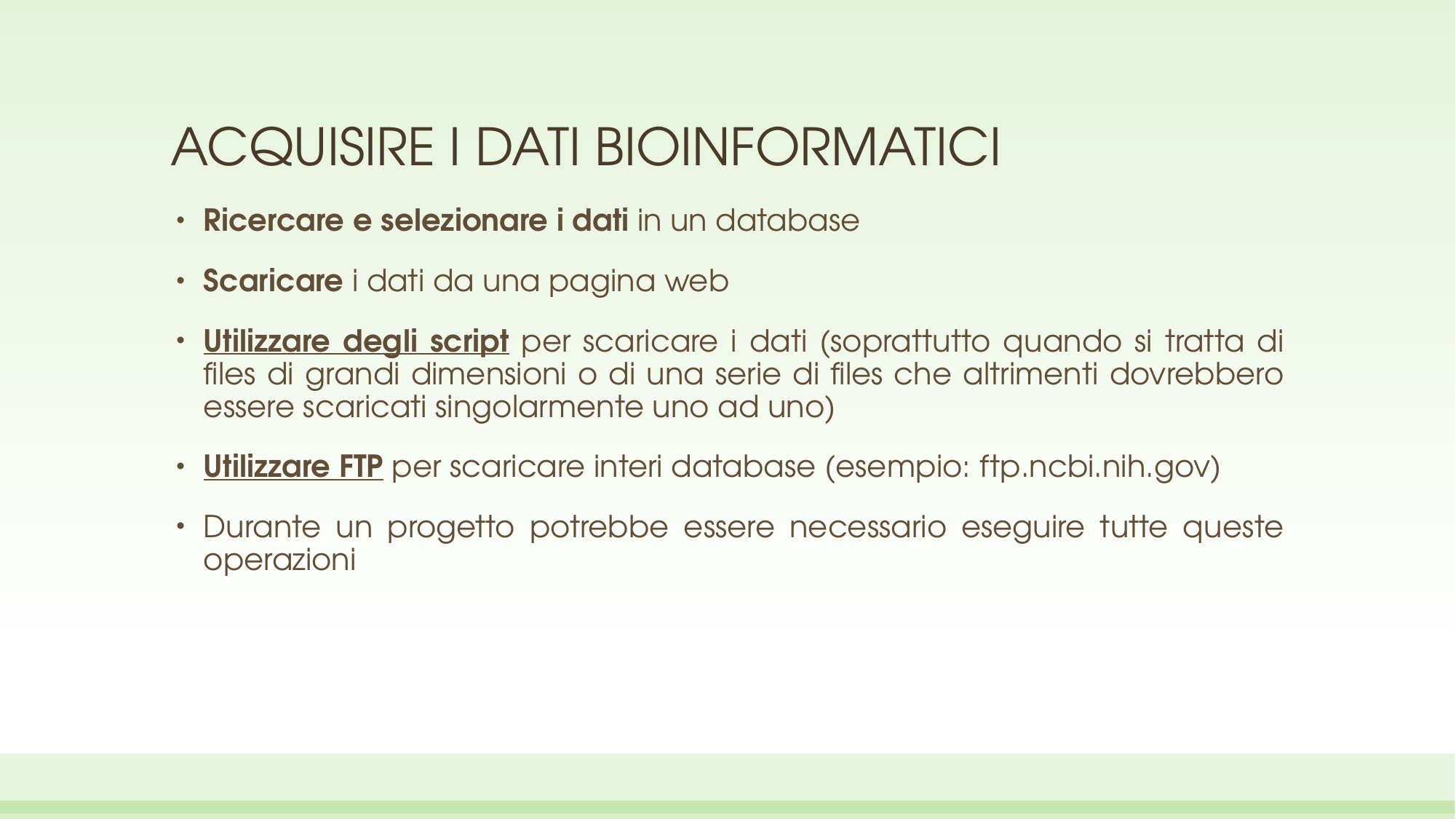

# ACQUISIRE I DATI BIOINFORMATICI
Ricercare e selezionare i dati in un database
Scaricare i dati da una pagina web
Utilizzare degli script per scaricare i dati (soprattutto quando si tratta di files di grandi dimensioni o di una serie di files che altrimenti dovrebbero essere scaricati singolarmente uno ad uno)
Utilizzare FTP per scaricare interi database (esempio: ftp.ncbi.nih.gov)
Durante un progetto potrebbe essere necessario eseguire tutte queste operazioni